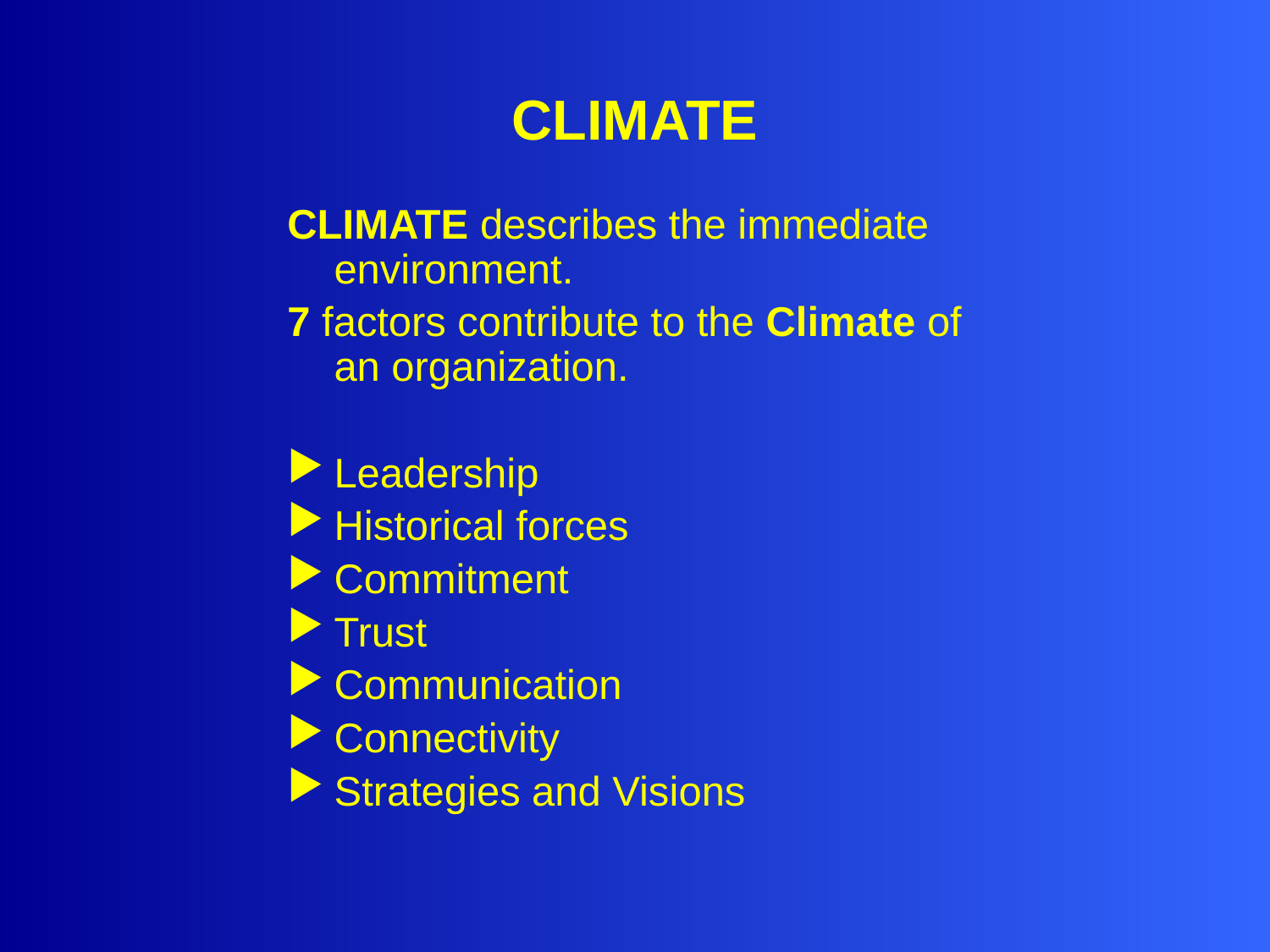

# CLIMATE
CLIMATE describes the immediate environment.
7 factors contribute to the Climate of an organization.

Leadership
Historical forces
Commitment
Trust
Communication
Connectivity
Strategies and Visions